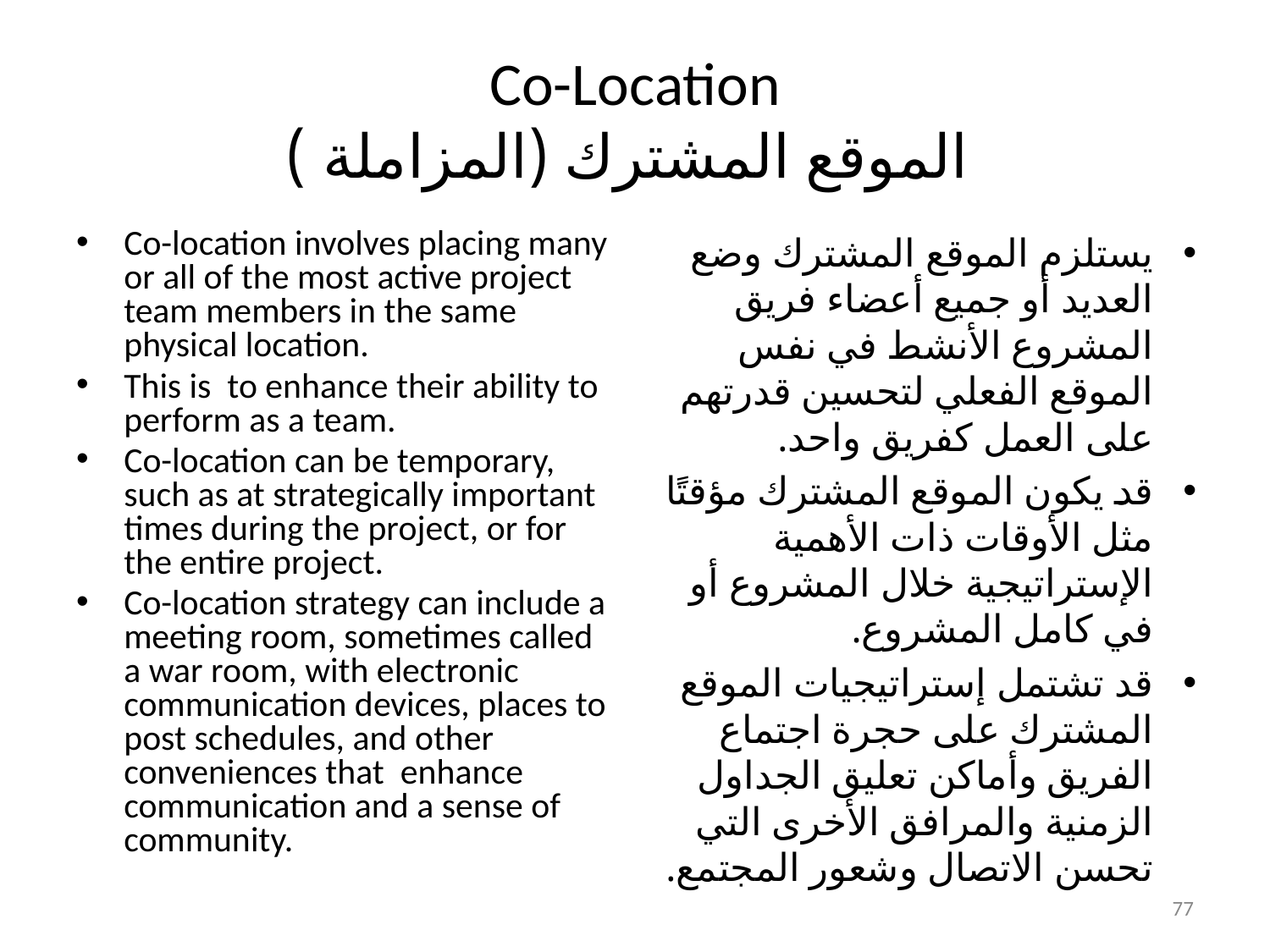

# Co-Location الموقع المشترك (المزاملة )
Co-location involves placing many or all of the most active project team members in the same physical location.
This is  to enhance their ability to perform as a team.
Co-location can be temporary, such as at strategically important times during the project, or for the entire project.
Co-location strategy can include a meeting room, sometimes called a war room, with electronic communication devices, places to post schedules, and other conveniences that  enhance  communication and a sense of community.
يستلزم الموقع المشترك وضع العديد أو جميع أعضاء فريق المشروع الأنشط في نفس الموقع الفعلي لتحسين قدرتهم على العمل كفريق واحد.
قد يكون الموقع المشترك مؤقتًا مثل الأوقات ذات الأهمية الإستراتيجية خلال المشروع أو في كامل المشروع.
قد تشتمل إستراتيجيات الموقع المشترك على حجرة اجتماع الفريق وأماكن تعليق الجداول الزمنية والمرافق الأخرى التي تحسن الاتصال وشعور المجتمع.
77